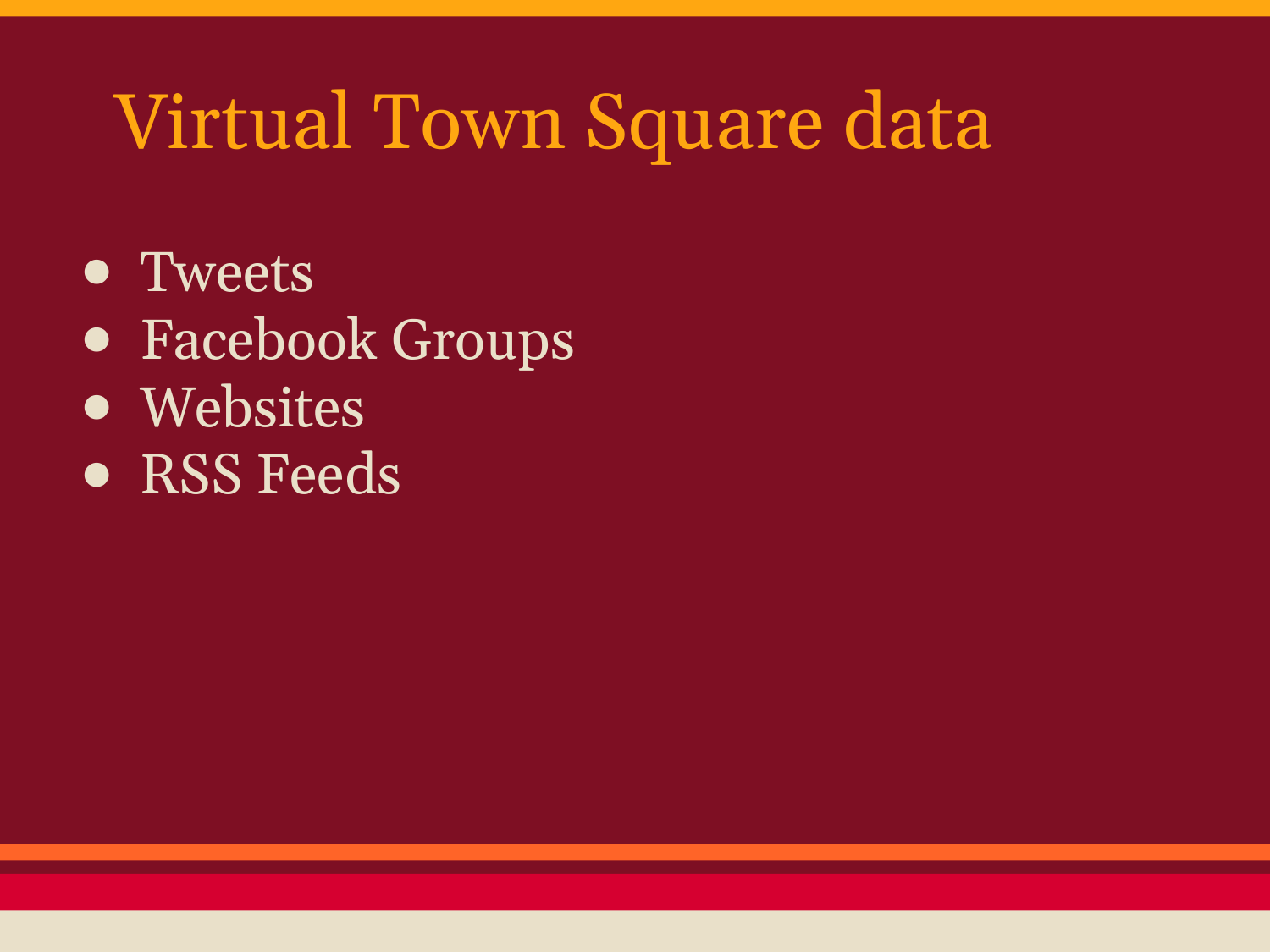

# Virtual Town Square data
Tweets
Facebook Groups
Websites
RSS Feeds